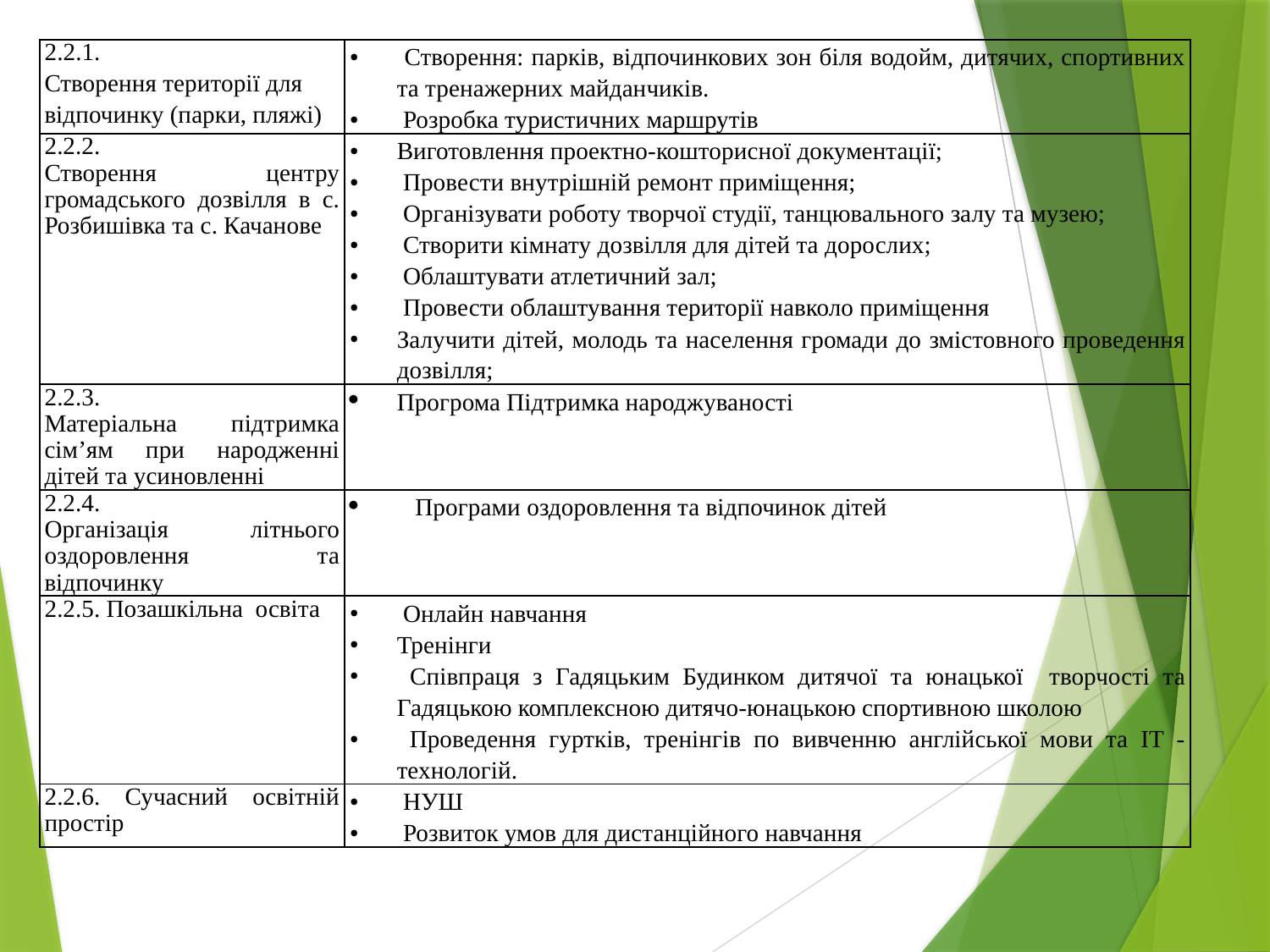

| 2.2.1. Створення території для відпочинку (парки, пляжі) | Створення: парків, відпочинкових зон біля водойм, дитячих, спортивних та тренажерних майданчиків. Розробка туристичних маршрутів |
| --- | --- |
| 2.2.2. Створення центру громадського дозвілля в с. Розбишівка та с. Качанове | Виготовлення проектно-кошторисної документації; Провести внутрішній ремонт приміщення; Організувати роботу творчої студії, танцювального залу та музею; Створити кімнату дозвілля для дітей та дорослих; Облаштувати атлетичний зал; Провести облаштування території навколо приміщення Залучити дітей, молодь та населення громади до змістовного проведення дозвілля; |
| 2.2.3. Матеріальна підтримка сім’ям при народженні дітей та усиновленні | Прогрома Підтримка народжуваності |
| 2.2.4. Організація літнього оздоровлення та відпочинку | Програми оздоровлення та відпочинок дітей |
| 2.2.5. Позашкільна освіта | Онлайн навчання Тренінги Співпраця з Гадяцьким Будинком дитячої та юнацької творчості та Гадяцькою комплексною дитячо-юнацькою спортивною школою Проведення гуртків, тренінгів по вивченню англійської мови та ІТ - технологій. |
| 2.2.6. Сучасний освітній простір | НУШ Розвиток умов для дистанційного навчання |